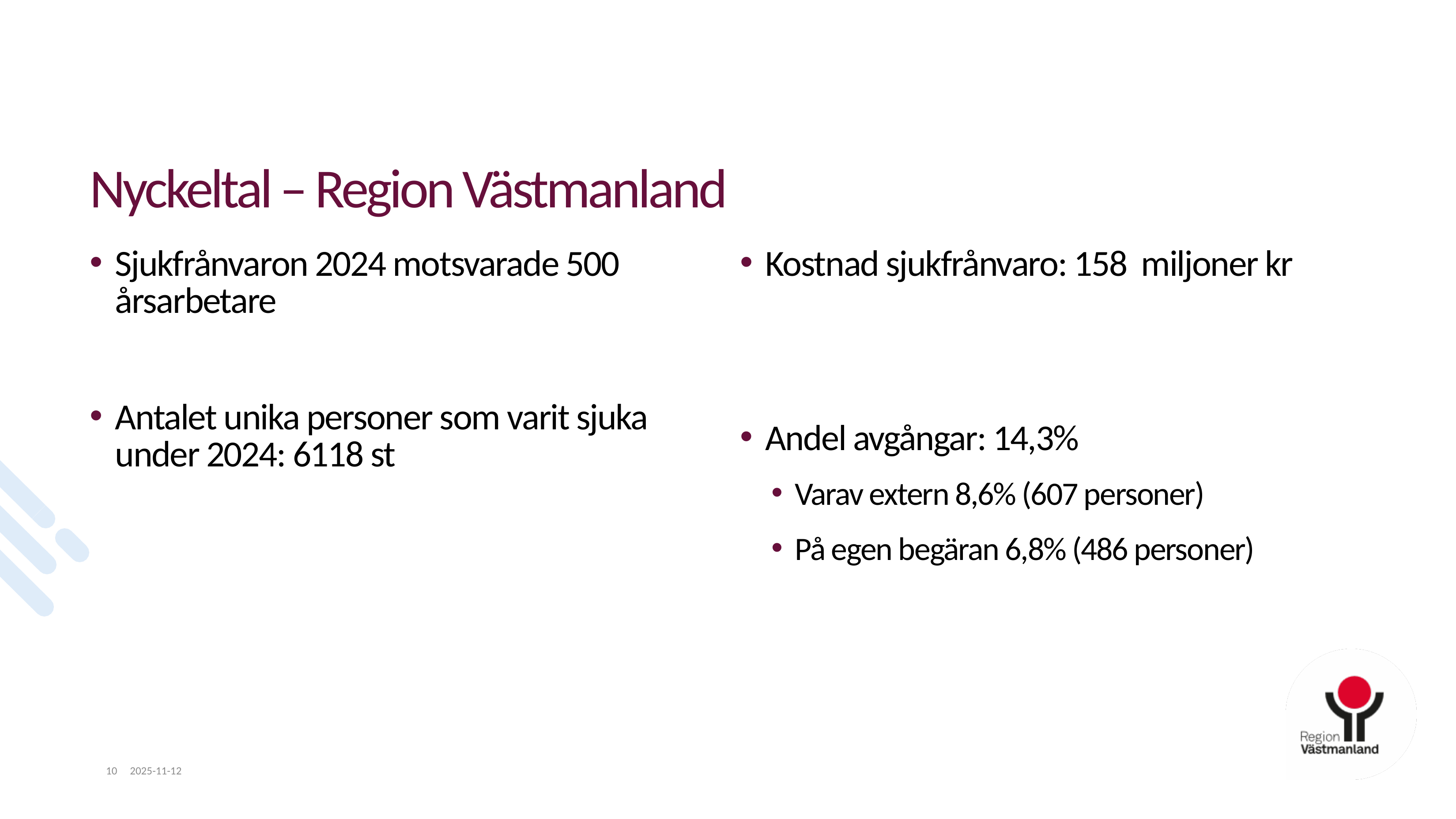

# Nyckeltal – Region Västmanland
Sjukfrånvaron 2024 motsvarade 500 årsarbetare

Antalet unika personer som varit sjuka under 2024: 6118 st

Kostnad sjukfrånvaro: 158  miljoner kr

Andel avgångar: 14,3%
Varav extern 8,6% (607 personer)
På egen begäran 6,8% (486 personer)

10
2025-11-12